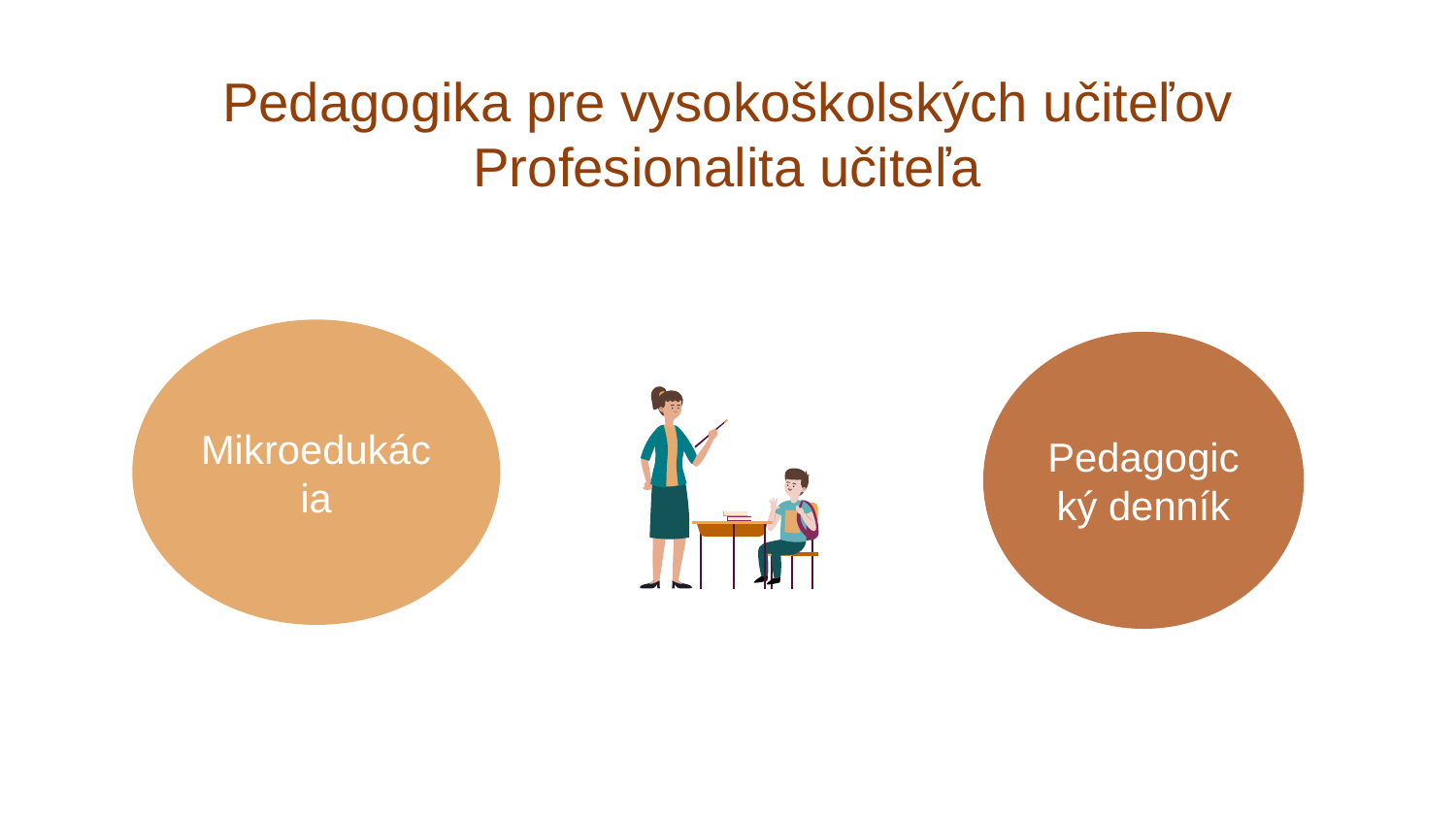

# Pedagogika pre vysokoškolských učiteľov Profesionalita učiteľa
Mikroedukácia
Pedagogický denník